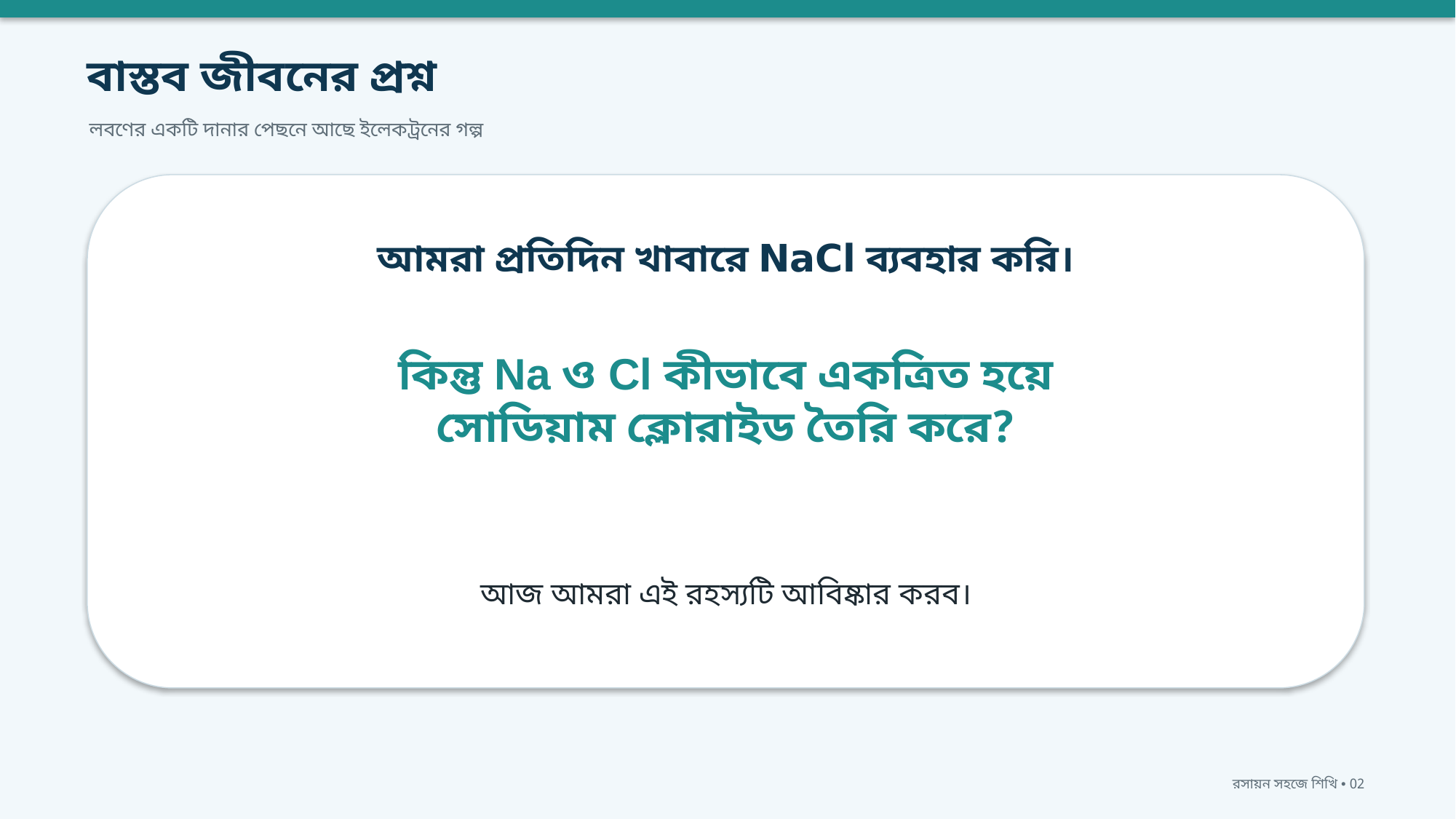

বাস্তব জীবনের প্রশ্ন
লবণের একটি দানার পেছনে আছে ইলেকট্রনের গল্প

আমরা প্রতিদিন খাবারে NaCl ব্যবহার করি।
কিন্তু Na ও Cl কীভাবে একত্রিত হয়ে
সোডিয়াম ক্লোরাইড তৈরি করে?
আজ আমরা এই রহস্যটি আবিষ্কার করব।
রসায়ন সহজে শিখি • 02